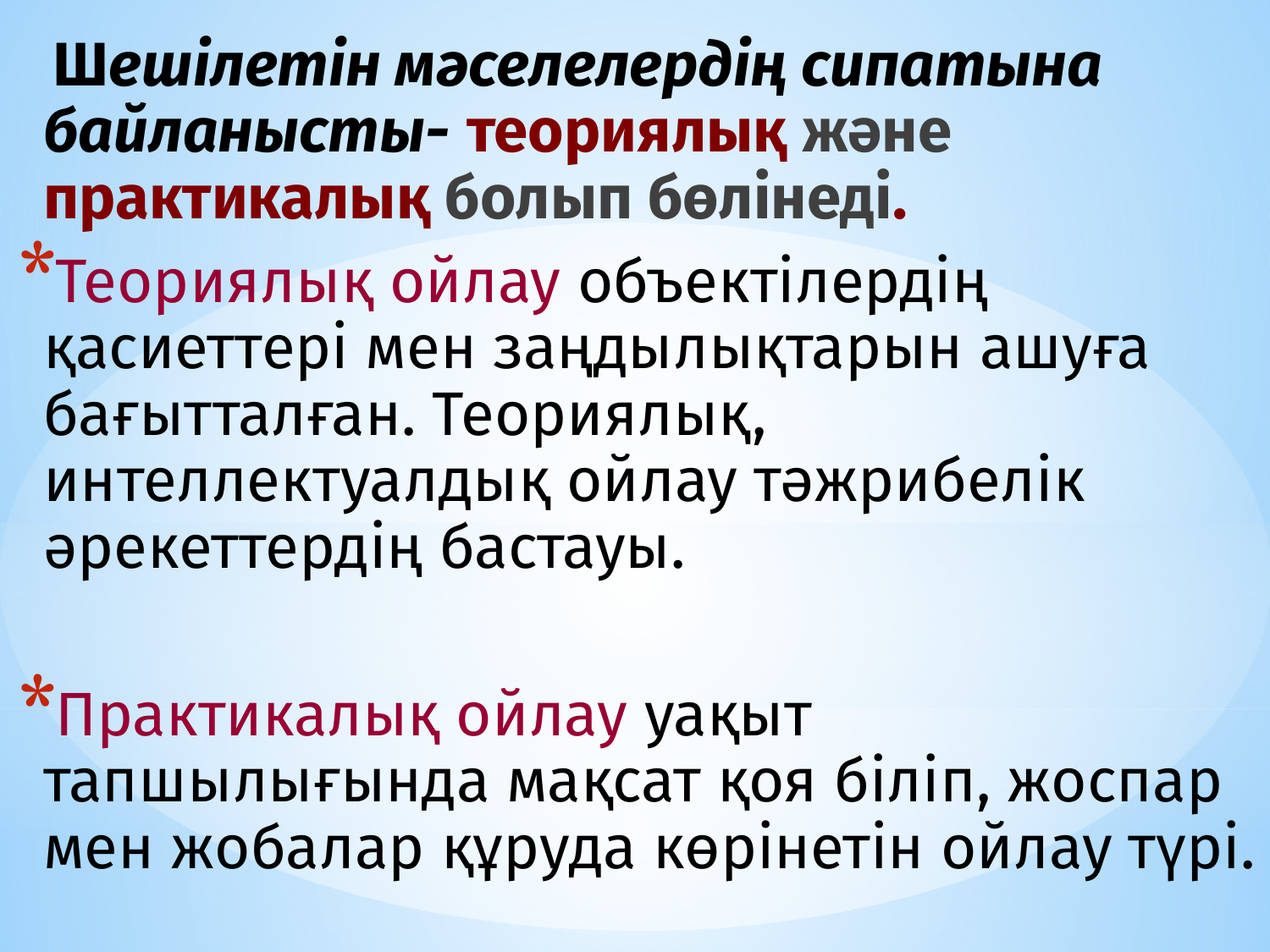

Шешілетін мәселелердің сипатына байланысты- теориялық және практикалық болып бөлінеді.
Теориялық ойлау объектілердің қасиеттері мен заңдылықтарын ашуға бағытталған. Теориялық, интеллектуалдық ойлау тәжрибелік әрекеттердің бастауы.

Практикалық ойлау уақыт тапшылығында мақсат қоя біліп, жоспар мен жобалар құруда көрінетін ойлау түрі.